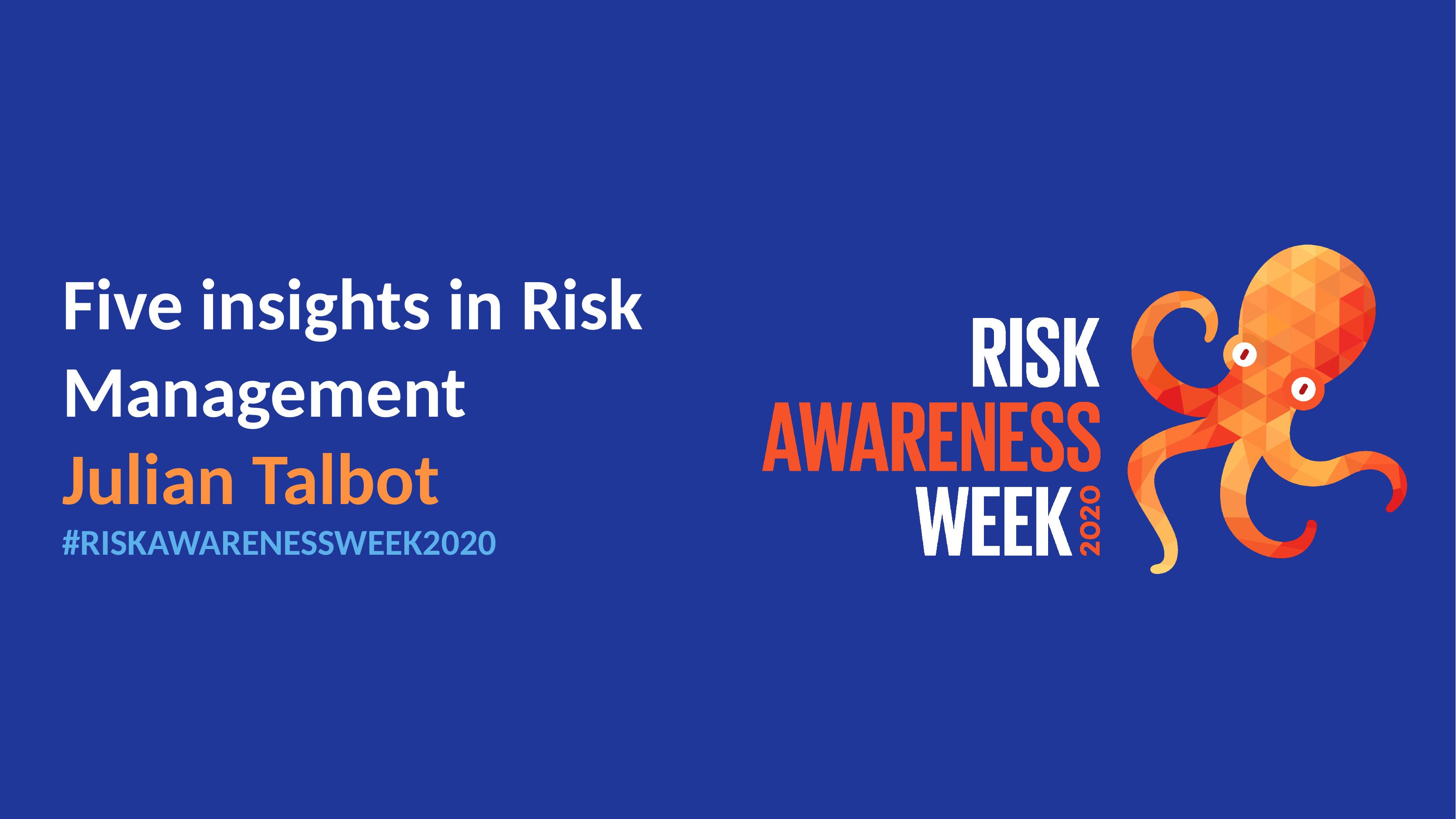

Five insights in Risk Management
Julian Talbot
#RISKAWARENESSWEEK2020